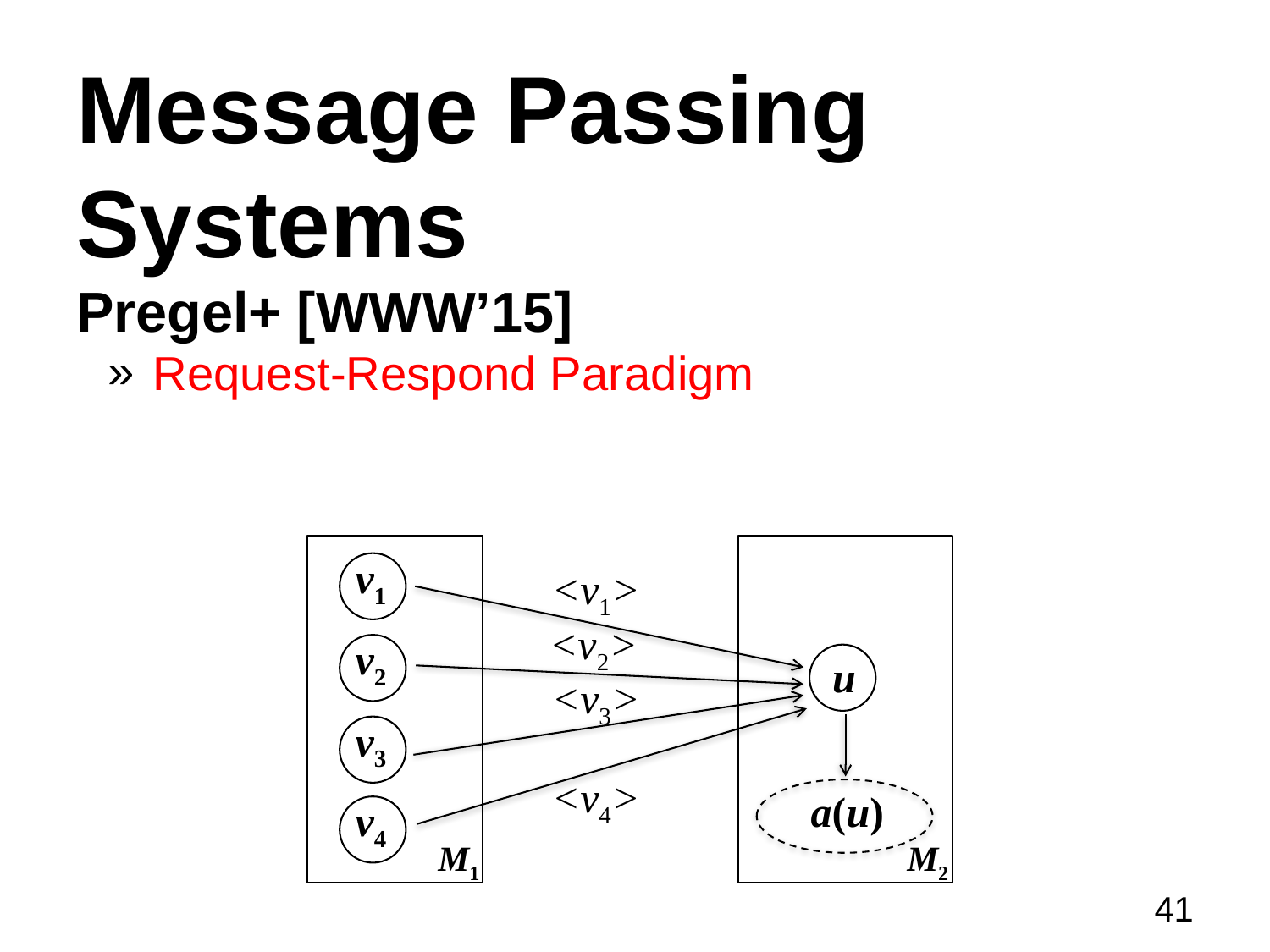

# Message Passing Systems
Pregel+ [WWW’15]
 Request-Respond Paradigm

v1

<v1>
<v2>
v2

u
<v3>
v3

<v4>
a(u)

v4

M1
M2
41